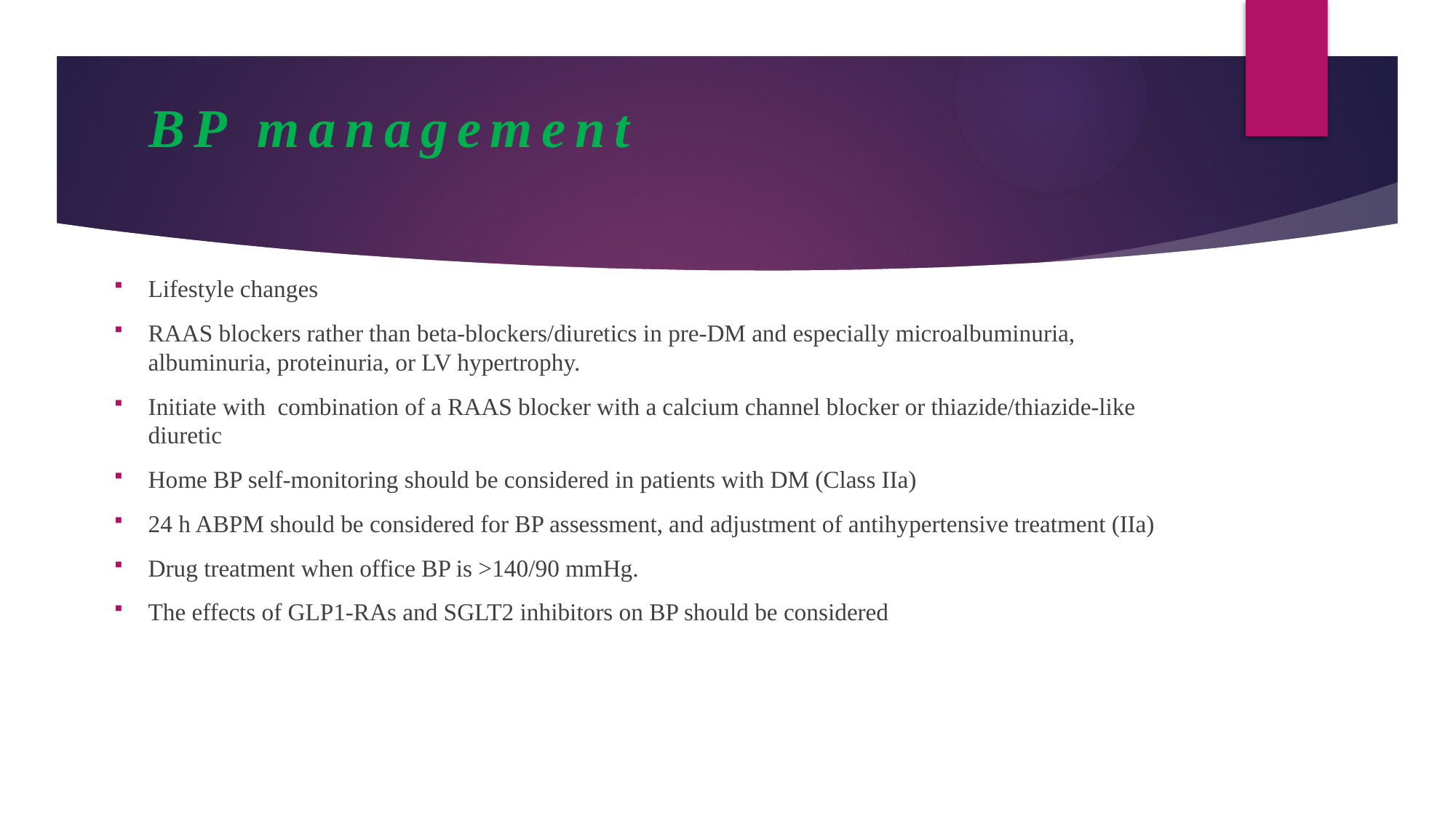

# BP management
Lifestyle changes
RAAS blockers rather than beta-blockers/diuretics in pre-DM and especially microalbuminuria, albuminuria, proteinuria, or LV hypertrophy.
Initiate with  combination of a RAAS blocker with a calcium channel blocker or thiazide/thiazide-like diuretic
Home BP self-monitoring should be considered in patients with DM (Class IIa)
24 h ABPM should be considered for BP assessment, and adjustment of antihypertensive treatment (IIa)
Drug treatment when office BP is >140/90 mmHg.
The effects of GLP1-RAs and SGLT2 inhibitors on BP should be considered